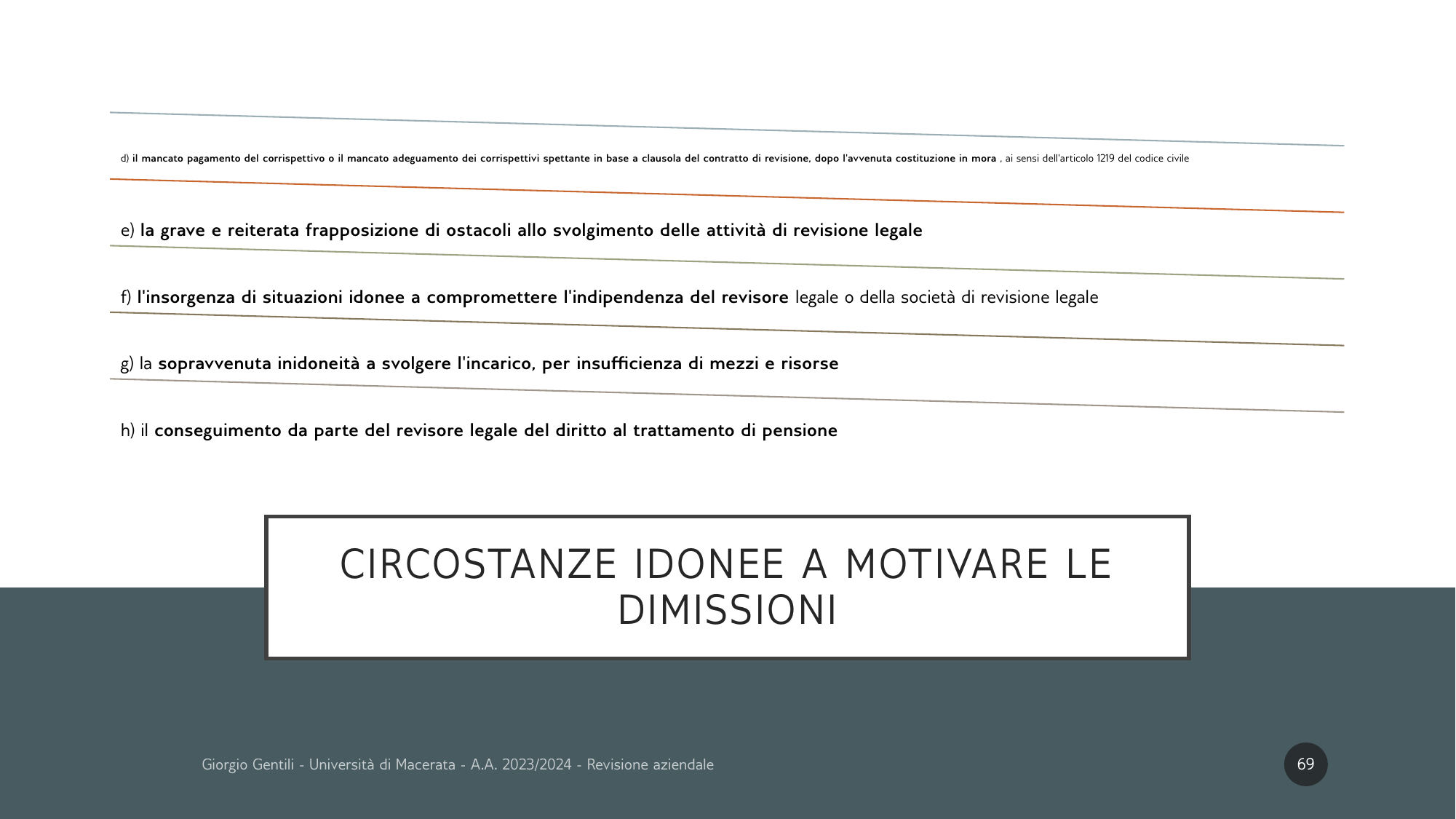

d) il mancato pagamento del corrispettivo o il mancato adeguamento dei corrispettivi spettante in base a clausola del contratto di revisione, dopo l'avvenuta costituzione in mora, ai sensi dell'articolo 1219 del codice civile
e) la grave e reiterata frapposizione di ostacoli allo svolgimento delle attività di revisione legale
f) l'insorgenza di situazioni idonee a compromettere l'indipendenza del revisore legale o della società di revisione legale
g) la sopravvenuta inidoneità a svolgere l'incarico, per insufficienza di mezzi e risorse
h) il conseguimento da parte del revisore legale del diritto al trattamento di pensione
# circostanze idonee a motivare le dimissioni

69
Giorgio Gentili - Università di Macerata - A.A. 2023/2024 - Revisione aziendale